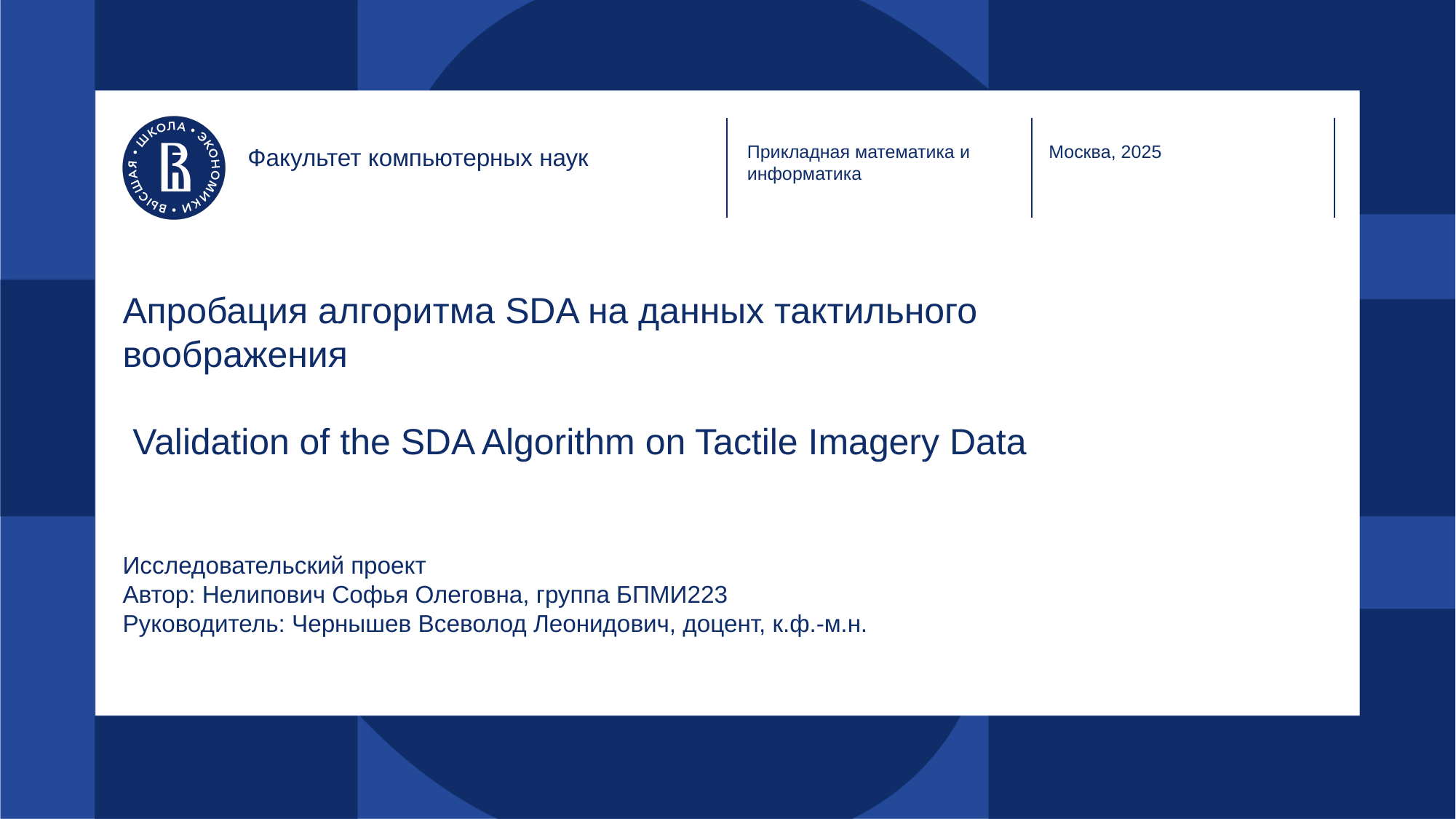

Прикладная математика и информатика
Москва, 2025

Факультет компьютерных наук
# Апробация алгоритма SDA на данных тактильного воображения  Validation of the SDA Algorithm on Tactile Imagery Data
Исследовательский проект
Автор: Нелипович Софья Олеговна, группа БПМИ223
Руководитель: Чернышев Всеволод Леонидович, доцент, к.ф.-м.н.